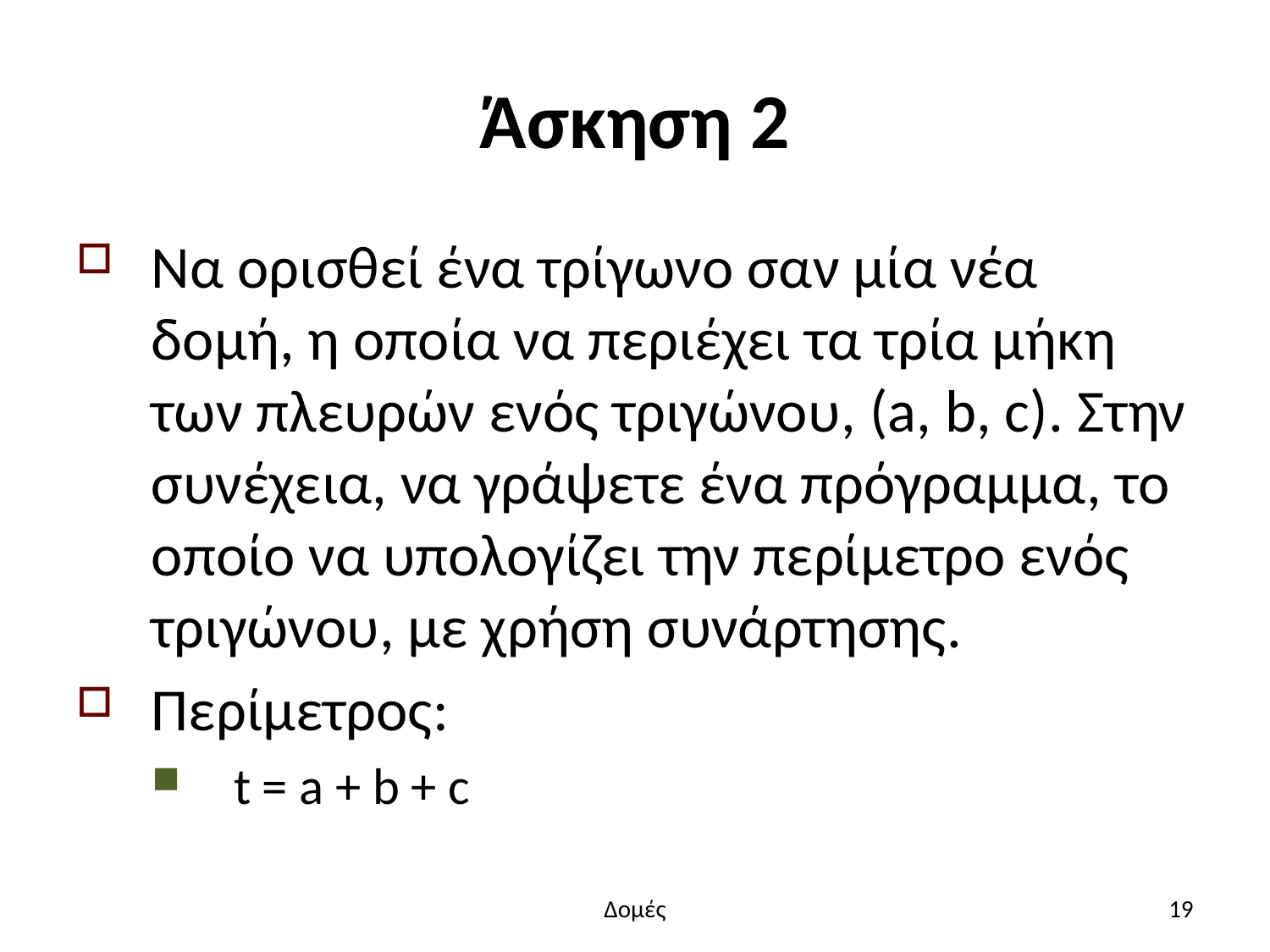

# Άσκηση 2
Να ορισθεί ένα τρίγωνο σαν μία νέα δομή, η οποία να περιέχει τα τρία μήκη των πλευρών ενός τριγώνου, (a, b, c). Στην συνέχεια, να γράψετε ένα πρόγραμμα, το οποίο να υπολογίζει την περίμετρο ενός τριγώνου, με χρήση συνάρτησης.
Περίμετρος:
 t = a + b + c

Δομές
19